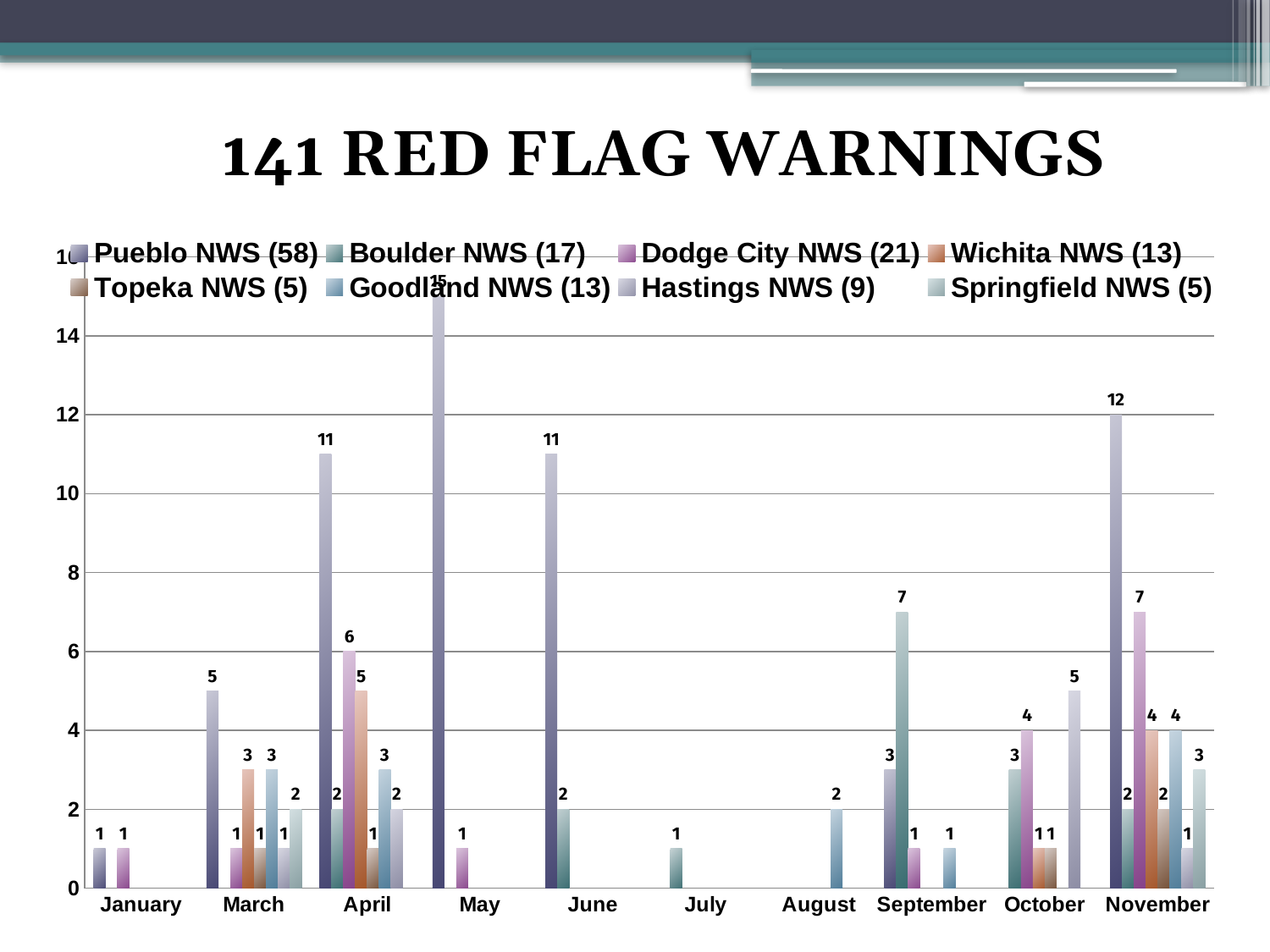

141 RED FLAG WARNINGS

### Chart

| Category | Pueblo NWS (58) | Boulder NWS (17) | Dodge City NWS (21) | Wichita NWS (13) | Topeka NWS (5) | Goodland NWS (13) | Hastings NWS (9) | Springfield NWS (5) |
|---|---|---|---|---|---|---|---|---|
| January | 1.0 | None | 1.0 | None | None | None | None | None |
| March | 5.0 | None | 1.0 | 3.0 | 1.0 | 3.0 | 1.0 | 2.0 |
| April | 11.0 | 2.0 | 6.0 | 5.0 | 1.0 | 3.0 | 2.0 | None |
| May | 15.0 | None | 1.0 | None | None | None | None | None |
| June | 11.0 | 2.0 | None | None | None | None | None | None |
| July | None | 1.0 | None | None | None | None | None | None |
| August | None | None | None | None | None | 2.0 | None | None |
| September | 3.0 | 7.0 | 1.0 | None | None | 1.0 | None | None |
| October | None | 3.0 | 4.0 | 1.0 | 1.0 | None | 5.0 | None |
| November | 12.0 | 2.0 | 7.0 | 4.0 | 2.0 | 4.0 | 1.0 | 3.0 |